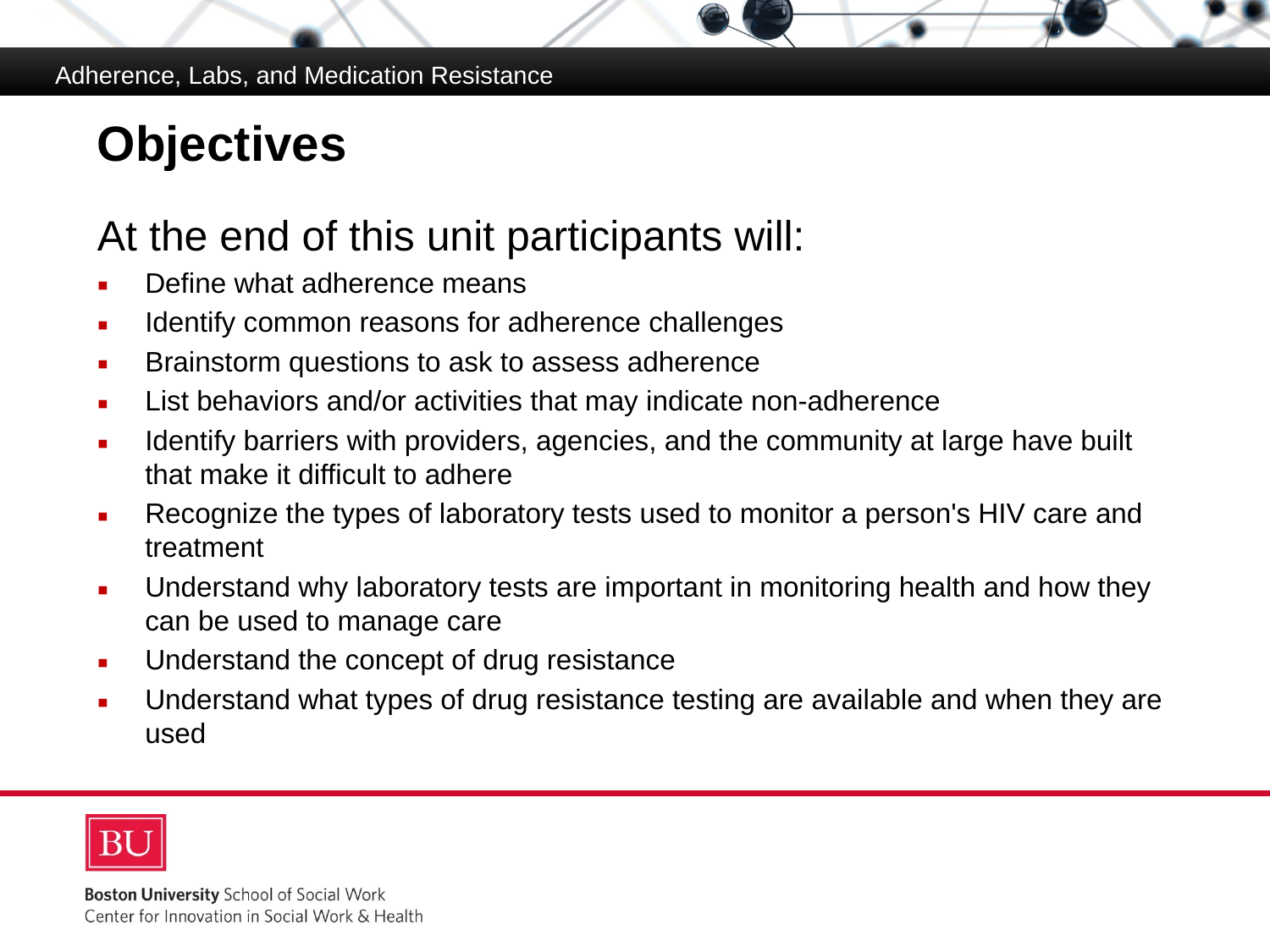

Adherence, Labs, and Medication Resistance
# Objectives
At the end of this unit participants will:
Define what adherence means
Identify common reasons for adherence challenges
Brainstorm questions to ask to assess adherence
List behaviors and/or activities that may indicate non-adherence
Identify barriers with providers, agencies, and the community at large have built that make it difficult to adhere
Recognize the types of laboratory tests used to monitor a person's HIV care and treatment
Understand why laboratory tests are important in monitoring health and how they can be used to manage care
Understand the concept of drug resistance
Understand what types of drug resistance testing are available and when they are used